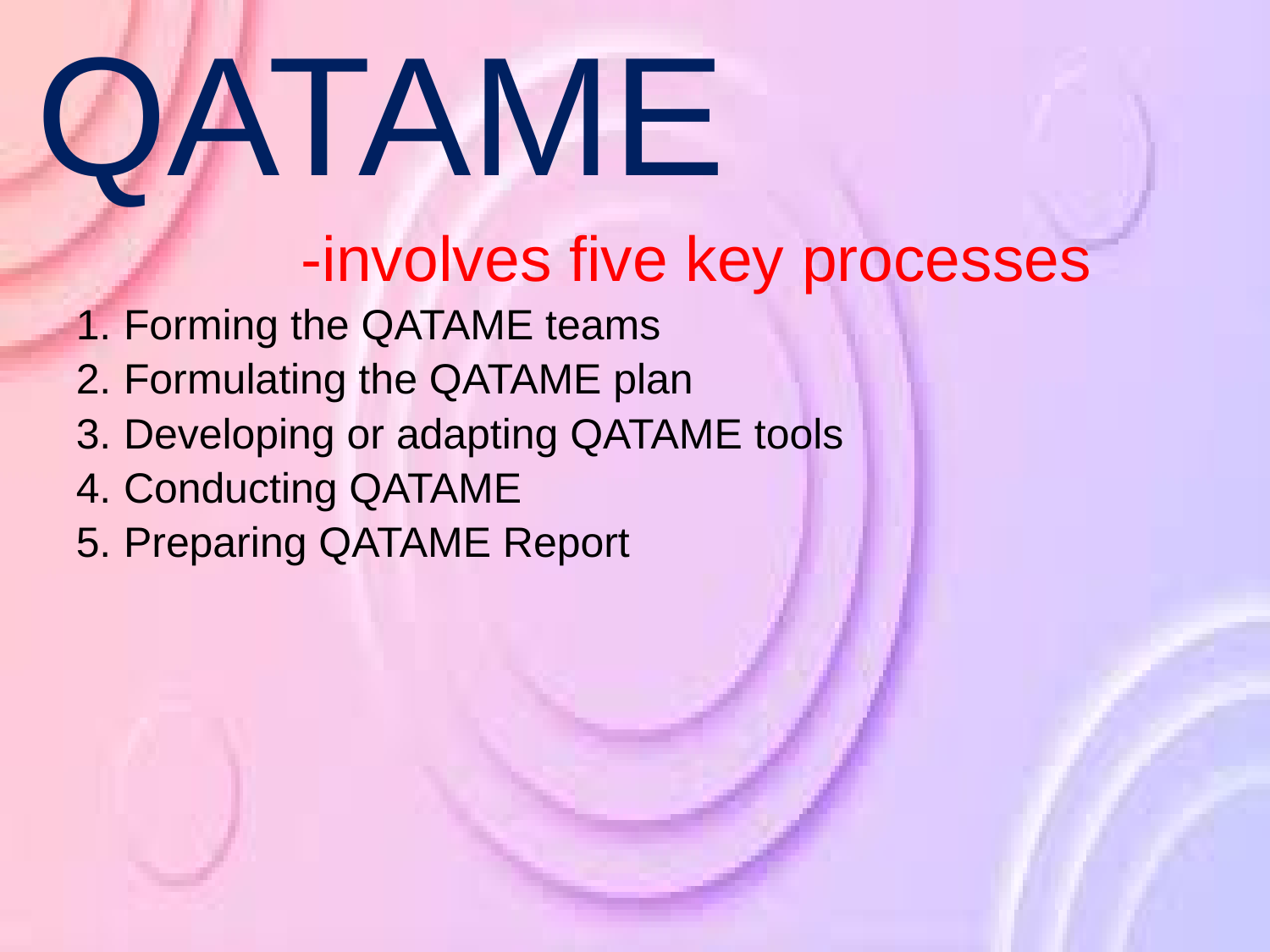

QATAME

                   -involves five key processes
1.	Forming the QATAME teams
2.	Formulating the QATAME plan
3.	Developing or adapting QATAME tools
4.	Conducting QATAME
5.	Preparing QATAME Report